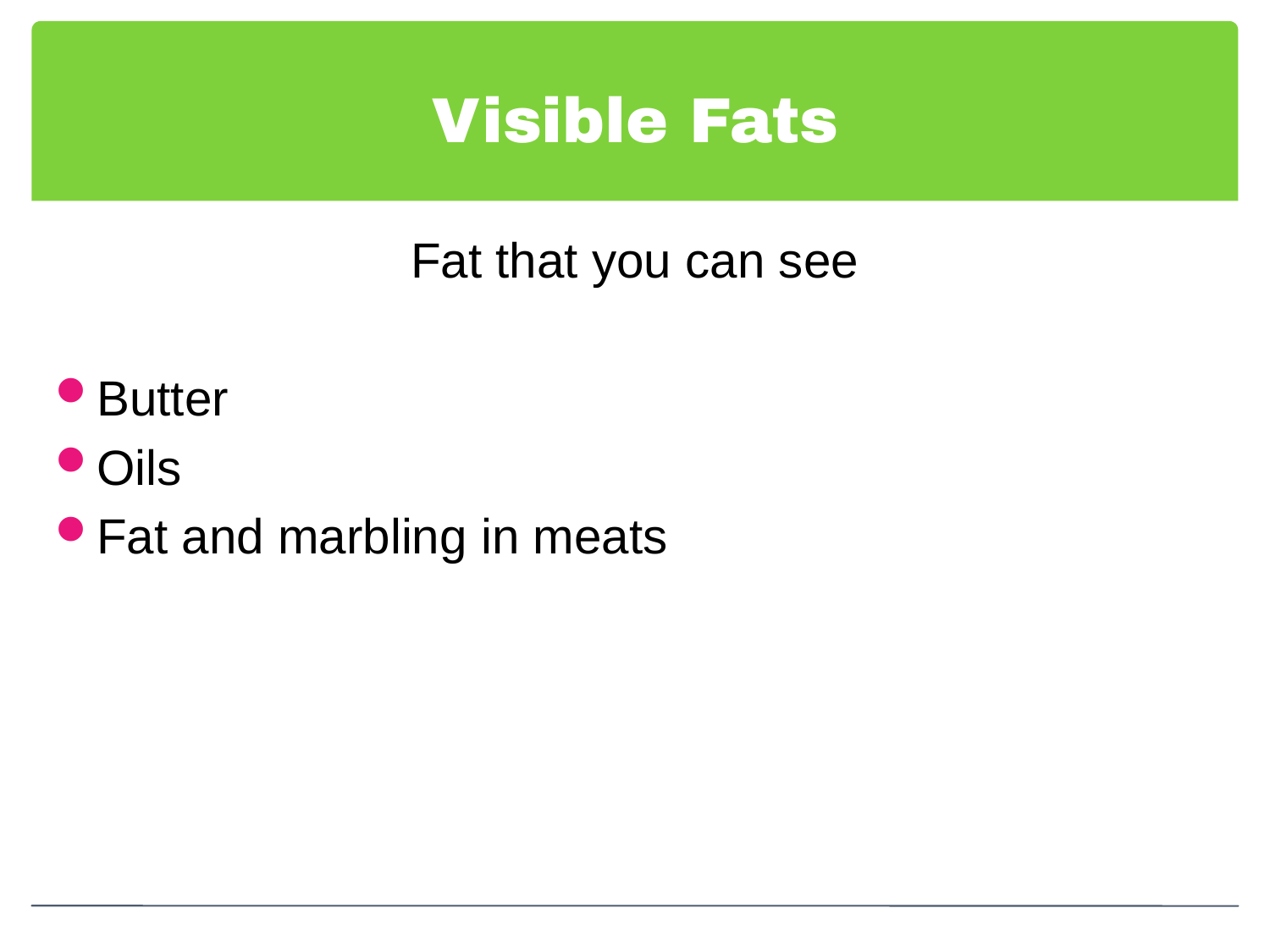

# Visible Fats
Fat that you can see

Butter
Oils
Fat and marbling in meats